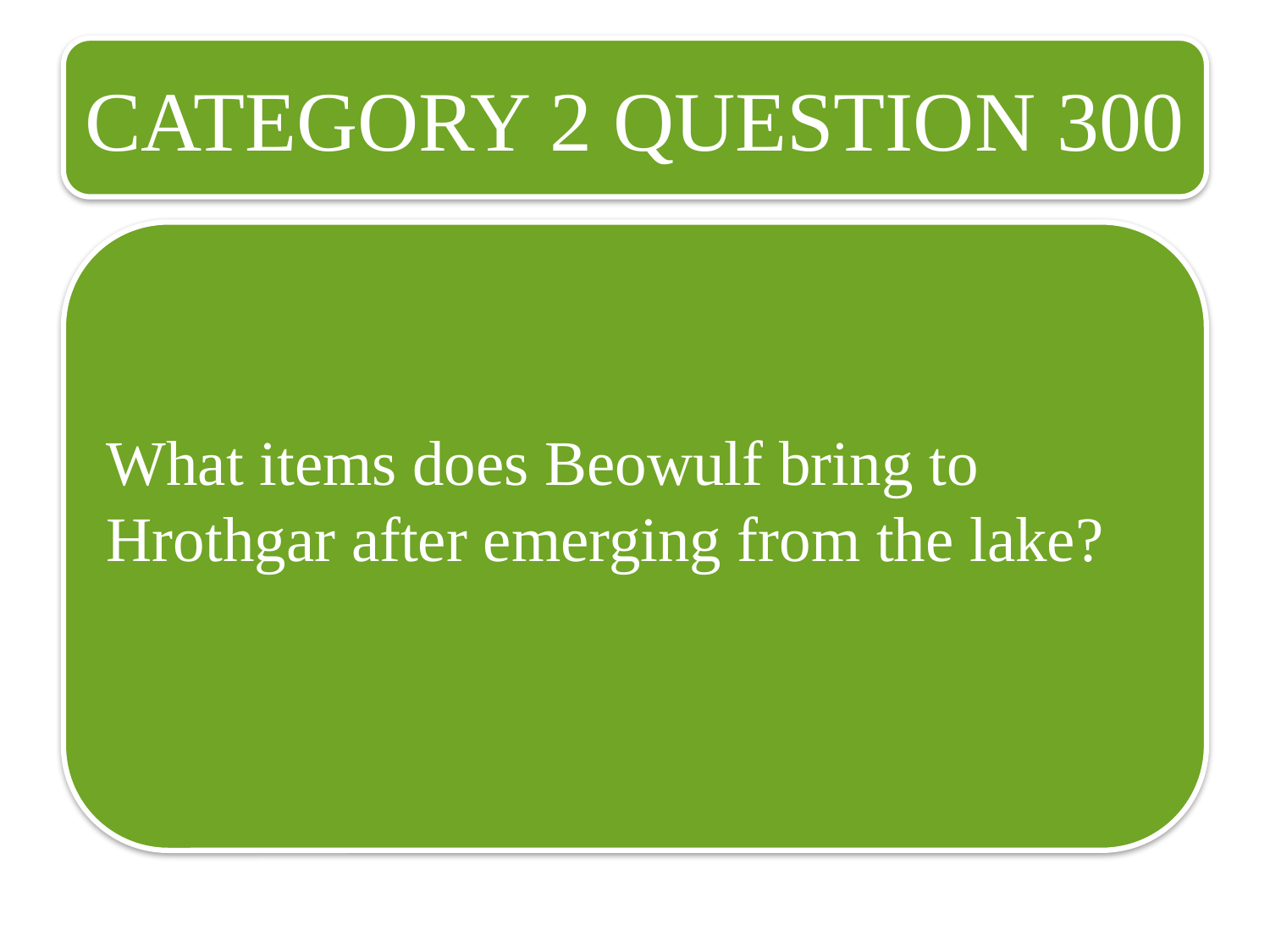

CATEGORY 2 QUESTION 300
What items does Beowulf bring to Hrothgar after emerging from the lake?